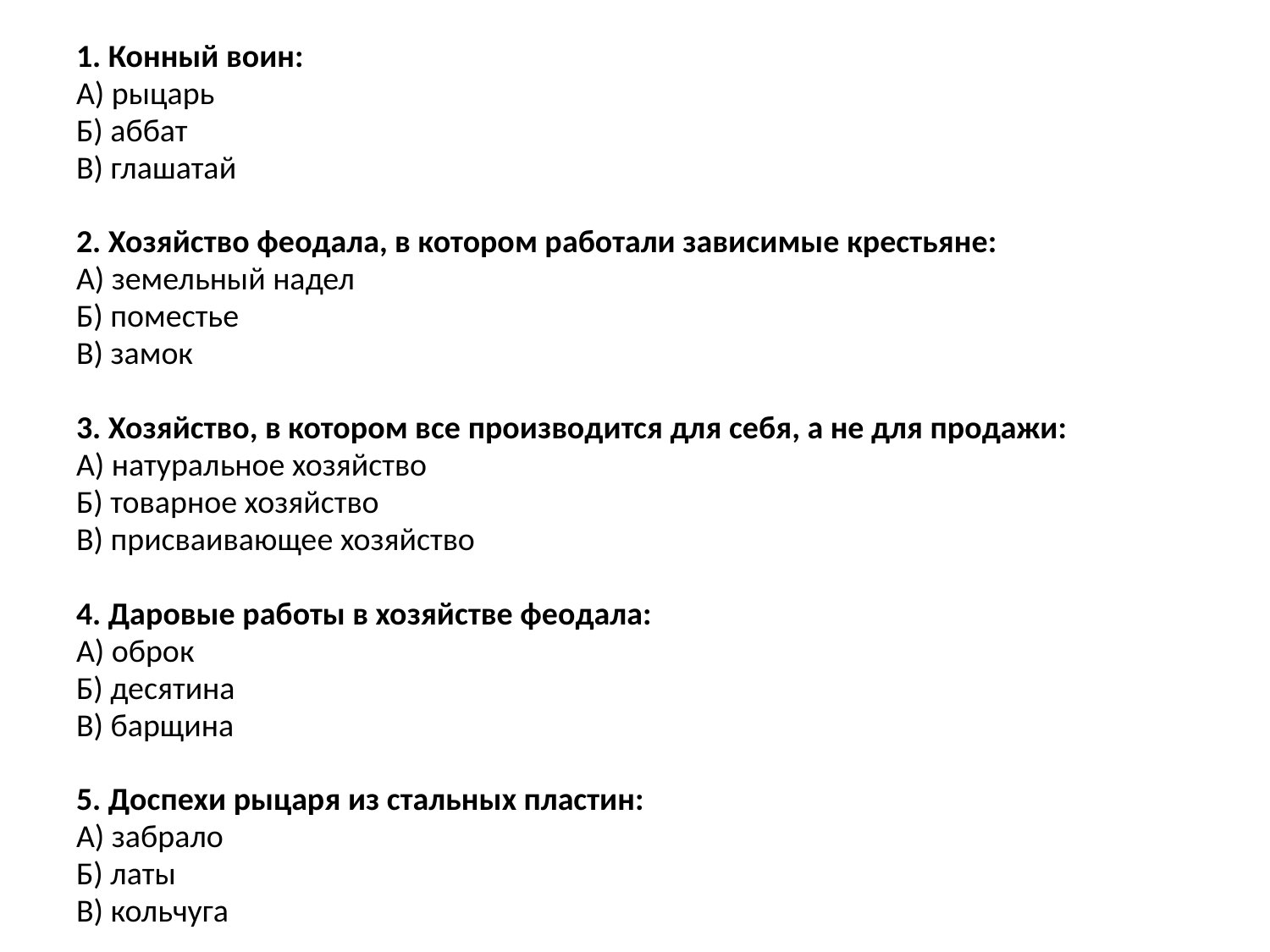

1. Конный воин:
А) рыцарь
Б) аббат
В) глашатай

2. Хозяйство феодала, в котором работали зависимые крестьяне:
А) земельный надел
Б) поместье
В) замок

3. Хозяйство, в котором все производится для себя, а не для продажи:
А) натуральное хозяйство
Б) товарное хозяйство
В) присваивающее хозяйство

4. Даровые работы в хозяйстве феодала:
А) оброк
Б) десятина
В) барщина

5. Доспехи рыцаря из стальных пластин:
А) забрало
Б) латы
В) кольчуга